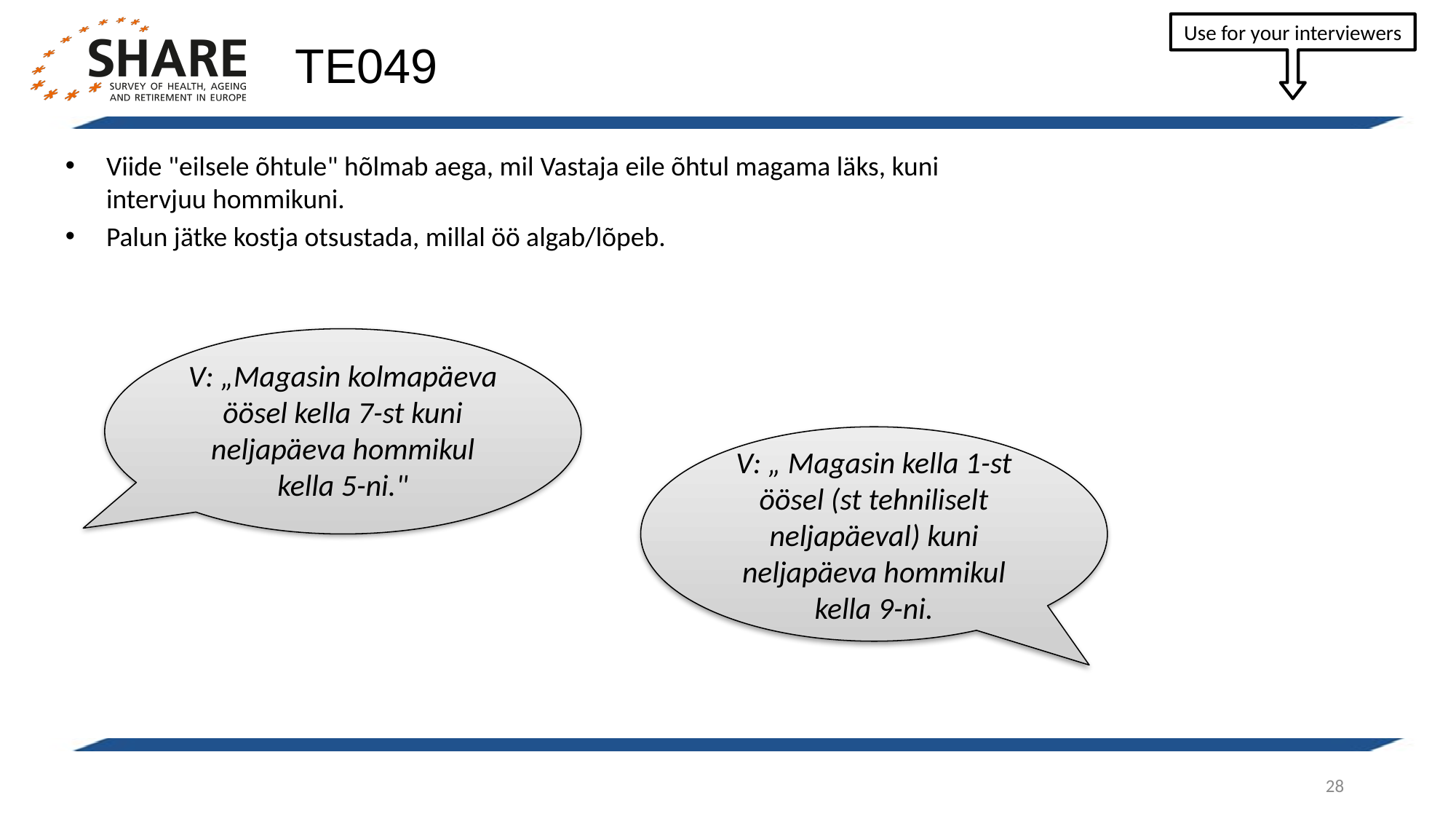

Use for your interviewers
TE049
Viide "eilsele õhtule" hõlmab aega, mil Vastaja eile õhtul magama läks, kuni intervjuu hommikuni.
Palun jätke kostja otsustada, millal öö algab/lõpeb.

V: „Magasin kolmapäeva öösel kella 7-st kuni neljapäeva hommikul kella 5-ni."

V: „ Magasin kella 1-st öösel (st tehniliselt neljapäeval) kuni neljapäeva hommikul kella 9-ni.
28